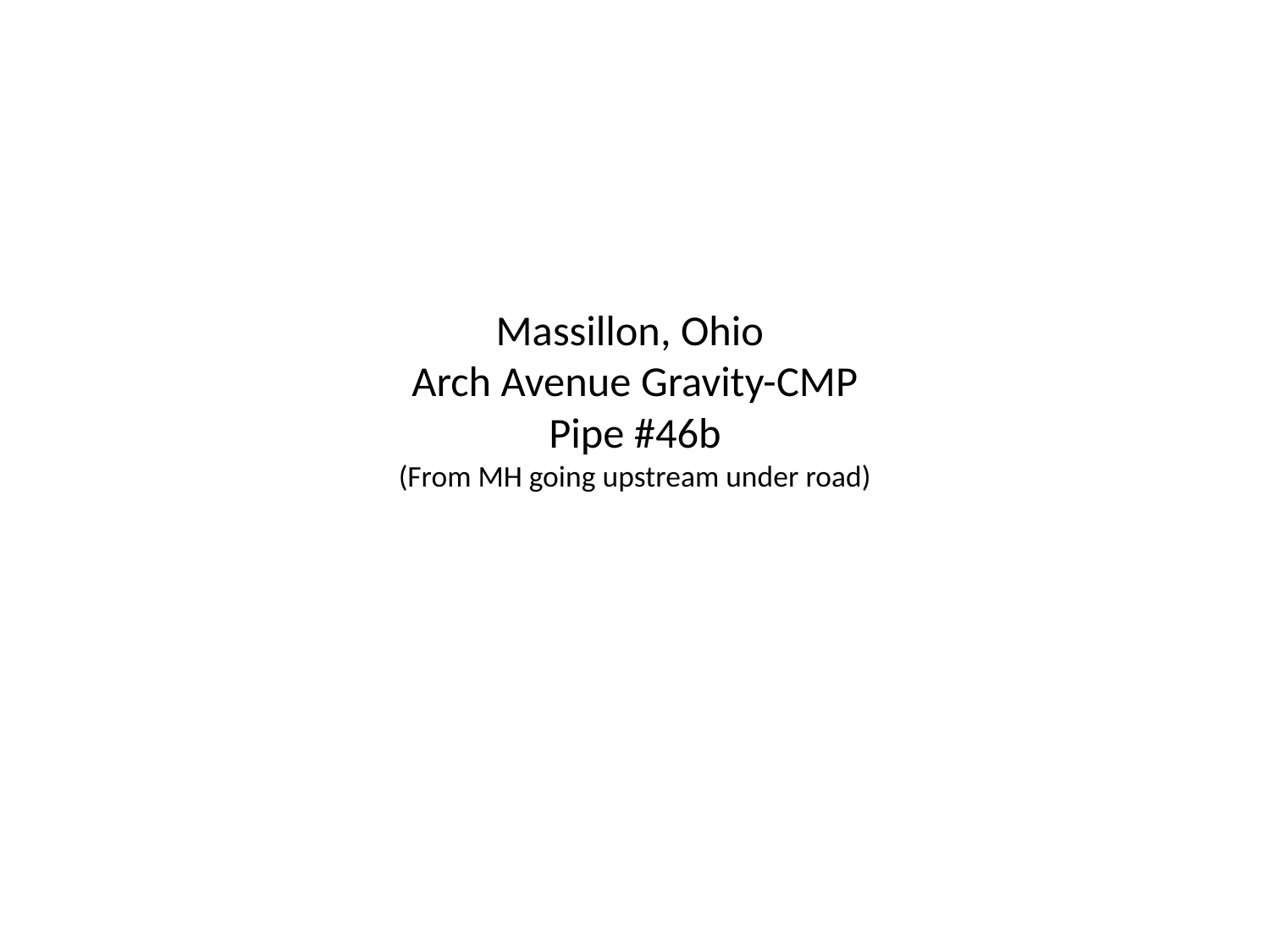

# Massillon, Ohio Arch Avenue Gravity-CMP Pipe #46b (From MH going upstream under road)